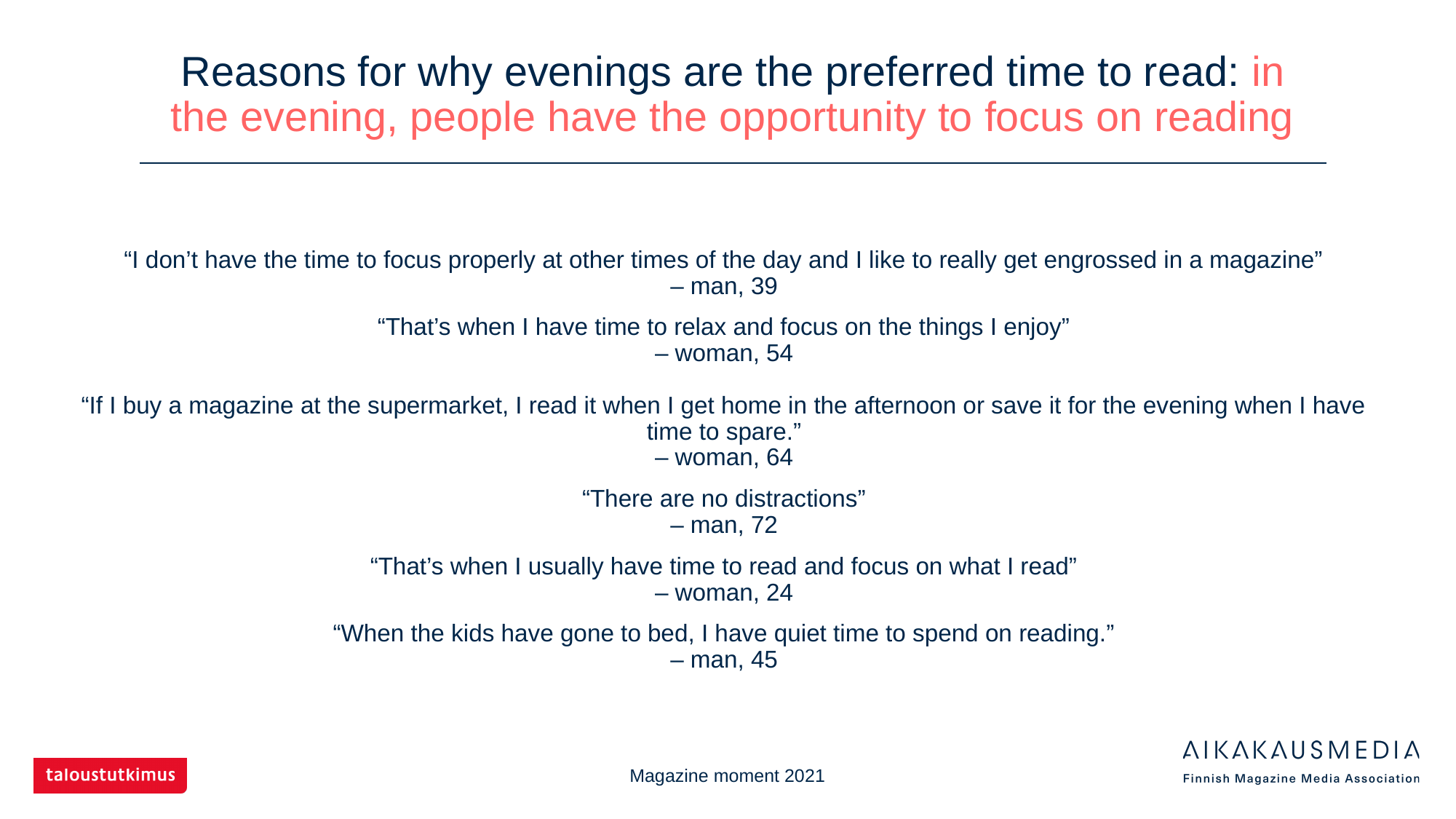

# Reasons for why evenings are the preferred time to read: in the evening, people have the opportunity to focus on reading
“I don’t have the time to focus properly at other times of the day and I like to really get engrossed in a magazine”
– man, 39
“That’s when I have time to relax and focus on the things I enjoy”
– woman, 54
“If I buy a magazine at the supermarket, I read it when I get home in the afternoon or save it for the evening when I have time to spare.”
– woman, 64
“There are no distractions”
– man, 72
“That’s when I usually have time to read and focus on what I read”
– woman, 24
“When the kids have gone to bed, I have quiet time to spend on reading.”
– man, 45